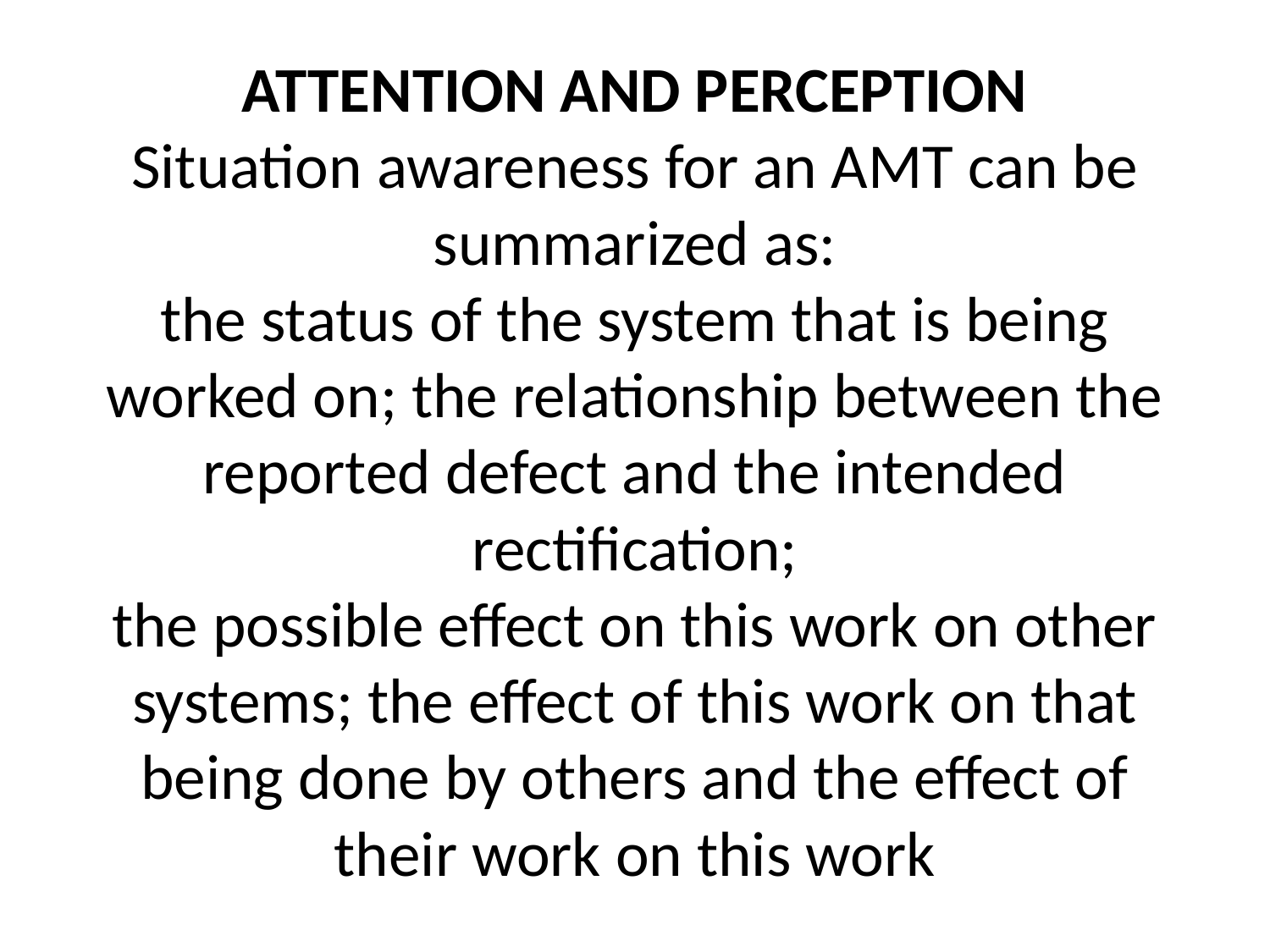

# ATTENTION AND PERCEPTION Situation awareness for an AMT can be summarized as: the status of the system that is being worked on; the relationship between the reported defect and the intended rectification; the possible effect on this work on other systems; the effect of this work on that being done by others and the effect of their work on this work